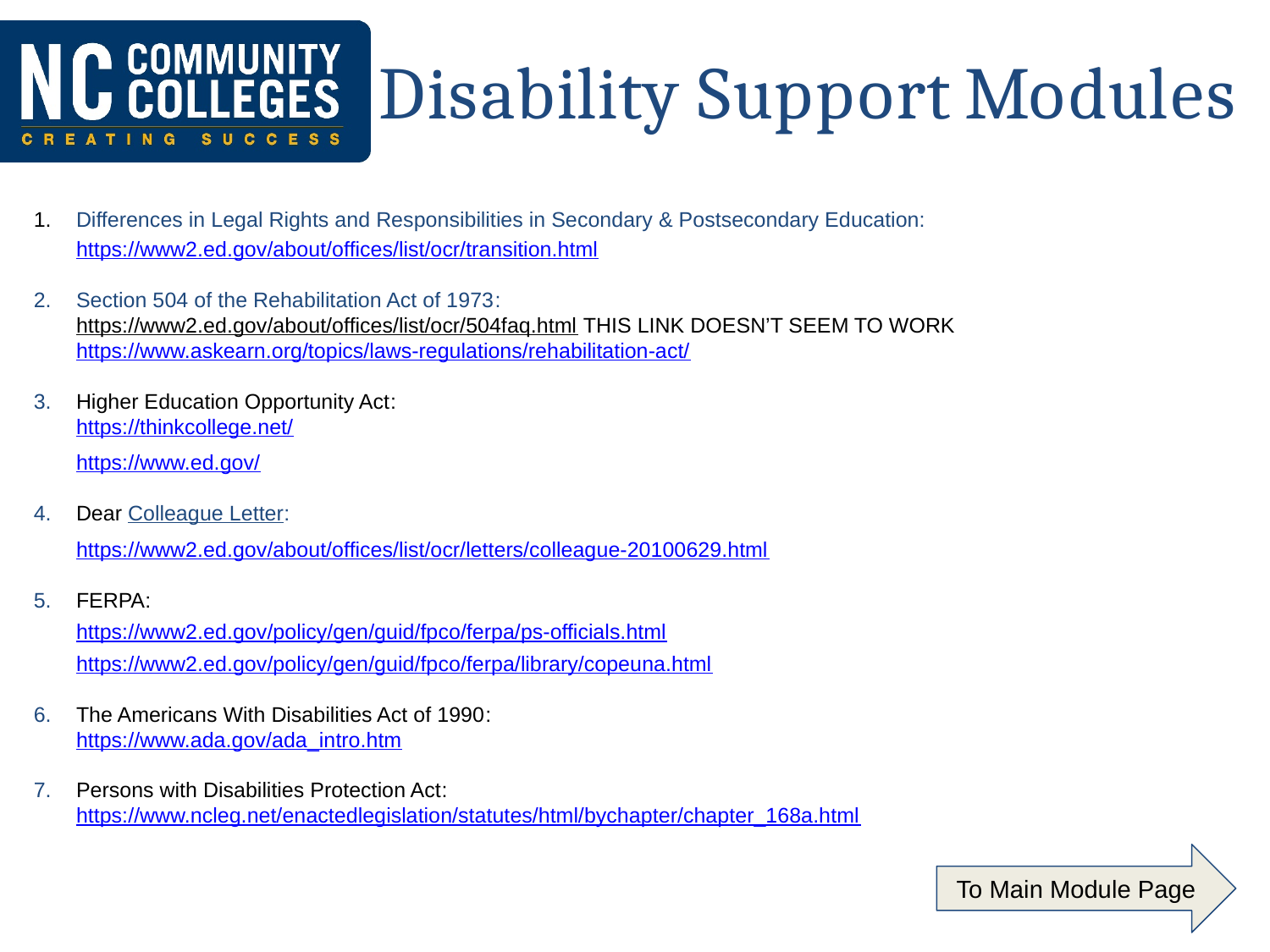

Disability Support Modules

Differences in Legal Rights and Responsibilities in Secondary & Postsecondary Education:
https://www2.ed.gov/about/offices/list/ocr/transition.html

Section 504 of the Rehabilitation Act of 1973:
https://www2.ed.gov/about/offices/list/ocr/504faq.html THIS LINK DOESN’T SEEM TO WORK
https://www.askearn.org/topics/laws-regulations/rehabilitation-act/

Higher Education Opportunity Act:
https://thinkcollege.net/
https://www.ed.gov/

Dear Colleague Letter:
https://www2.ed.gov/about/offices/list/ocr/letters/colleague-20100629.html

FERPA:
https://www2.ed.gov/policy/gen/guid/fpco/ferpa/ps-officials.html
https://www2.ed.gov/policy/gen/guid/fpco/ferpa/library/copeuna.html

The Americans With Disabilities Act of 1990:
https://www.ada.gov/ada_intro.htm

Persons with Disabilities Protection Act:
https://www.ncleg.net/enactedlegislation/statutes/html/bychapter/chapter_168a.html

 To Main Module Page